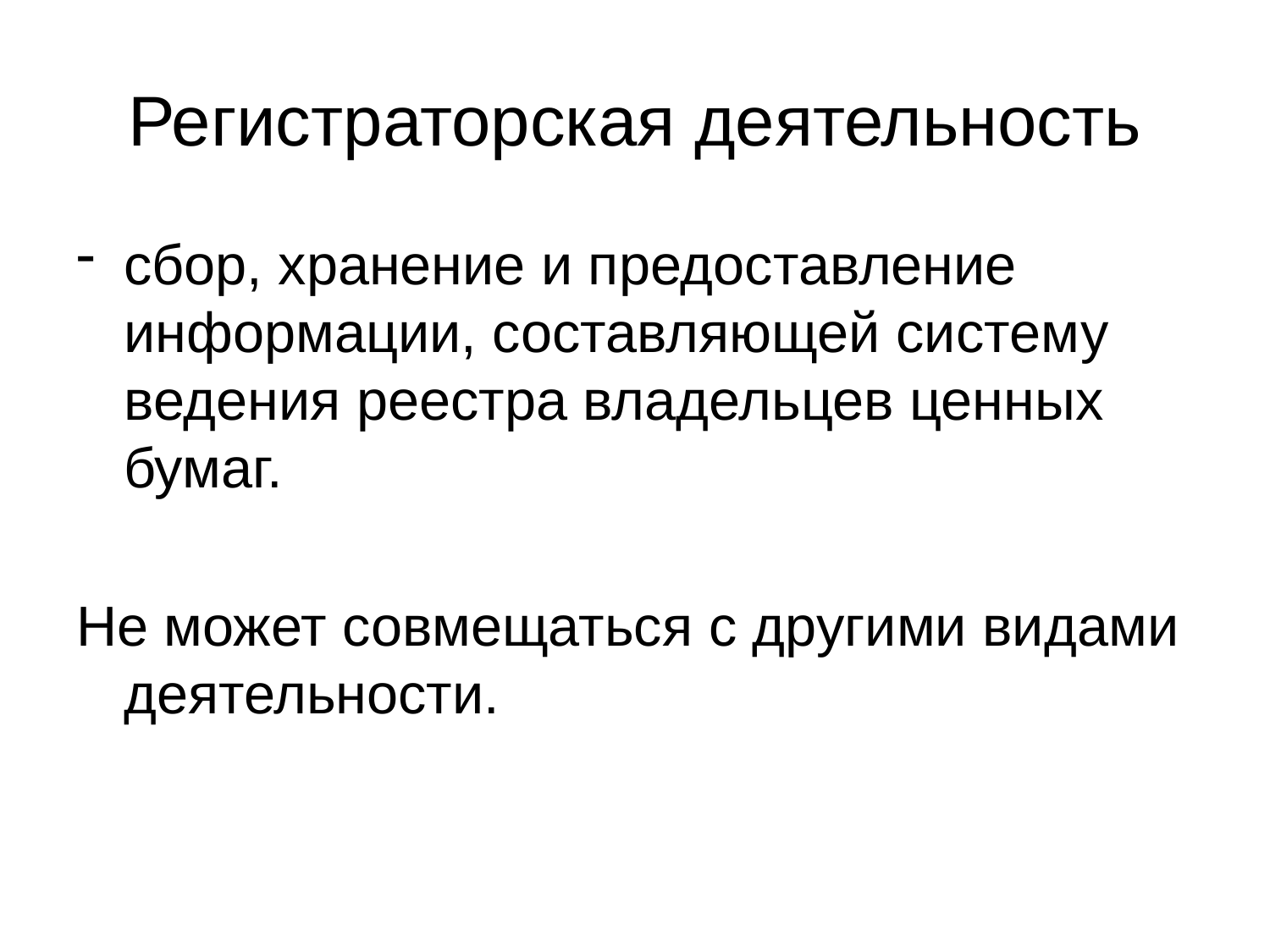

# Регистраторская деятельность
сбор, хранение и предоставление информации, составляющей систему ведения реестра владельцев ценных бумаг.

Не может совмещаться с другими видами деятельности.